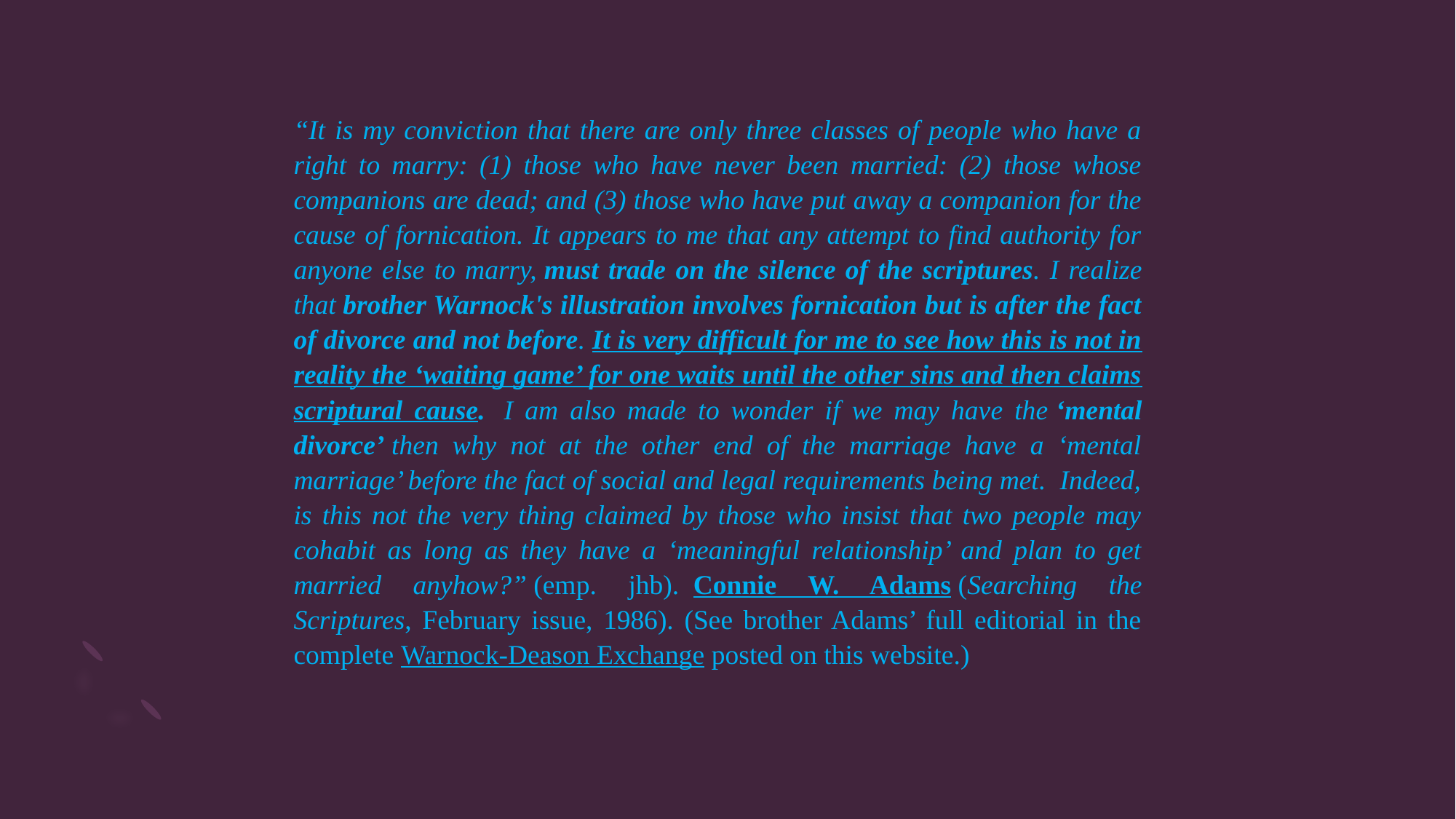

“It is my conviction that there are only three classes of people who have a right to marry: (1) those who have never been married: (2) those whose companions are dead; and (3) those who have put away a companion for the cause of fornication. It appears to me that any attempt to find authority for anyone else to marry, must trade on the silence of the scriptures. I realize that brother Warnock's illustration involves fornication but is after the fact of divorce and not before. It is very difficult for me to see how this is not in reality the ‘waiting game’ for one waits until the other sins and then claims scriptural cause.  I am also made to wonder if we may have the ‘mental divorce’ then why not at the other end of the marriage have a ‘mental marriage’ before the fact of social and legal requirements being met.  Indeed, is this not the very thing claimed by those who insist that two people may cohabit as long as they have a ‘meaningful relationship’ and plan to get married anyhow?” (emp. jhb).  Connie W. Adams (Searching the Scriptures, February issue, 1986). (See brother Adams’ full editorial in the complete Warnock-Deason Exchange posted on this website.)